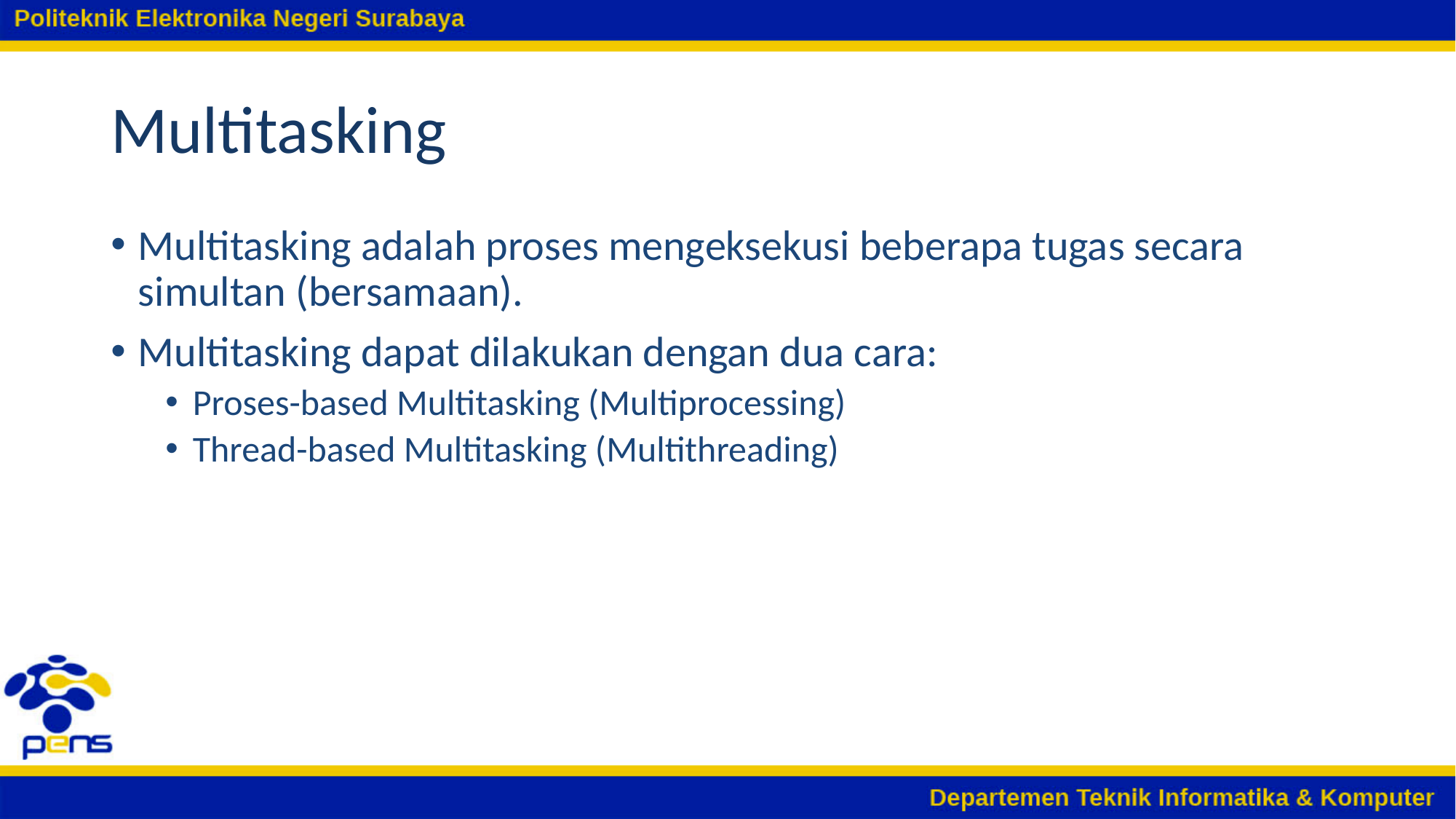

# Multitasking
Multitasking adalah proses mengeksekusi beberapa tugas secara simultan (bersamaan).
Multitasking dapat dilakukan dengan dua cara:
Proses-based Multitasking (Multiprocessing)
Thread-based Multitasking (Multithreading)